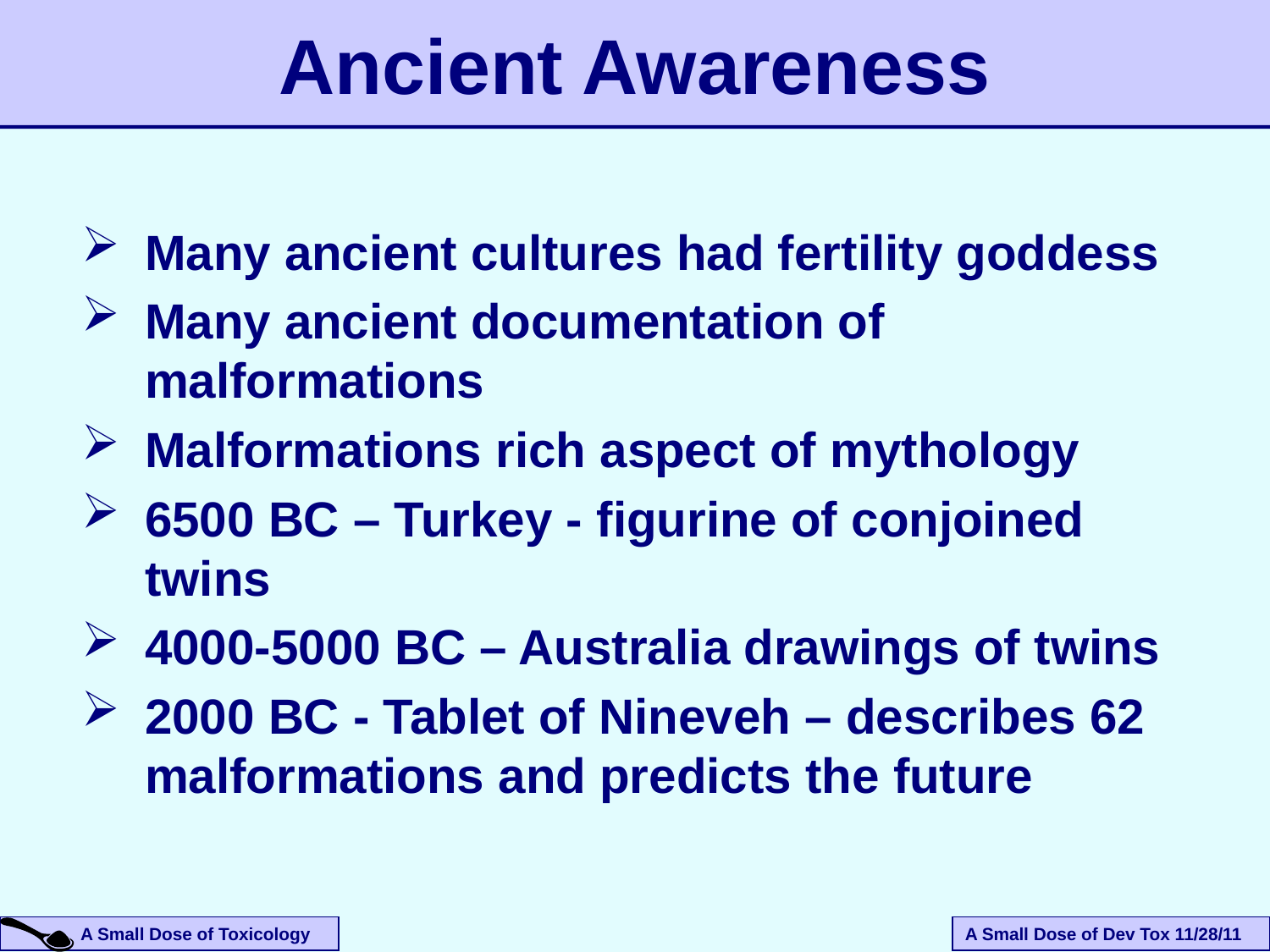

Ancient Awareness
Many ancient cultures had fertility goddess
Many ancient documentation of malformations
Malformations rich aspect of mythology
6500 BC – Turkey - figurine of conjoined twins
4000-5000 BC – Australia drawings of twins
2000 BC - Tablet of Nineveh – describes 62 malformations and predicts the future